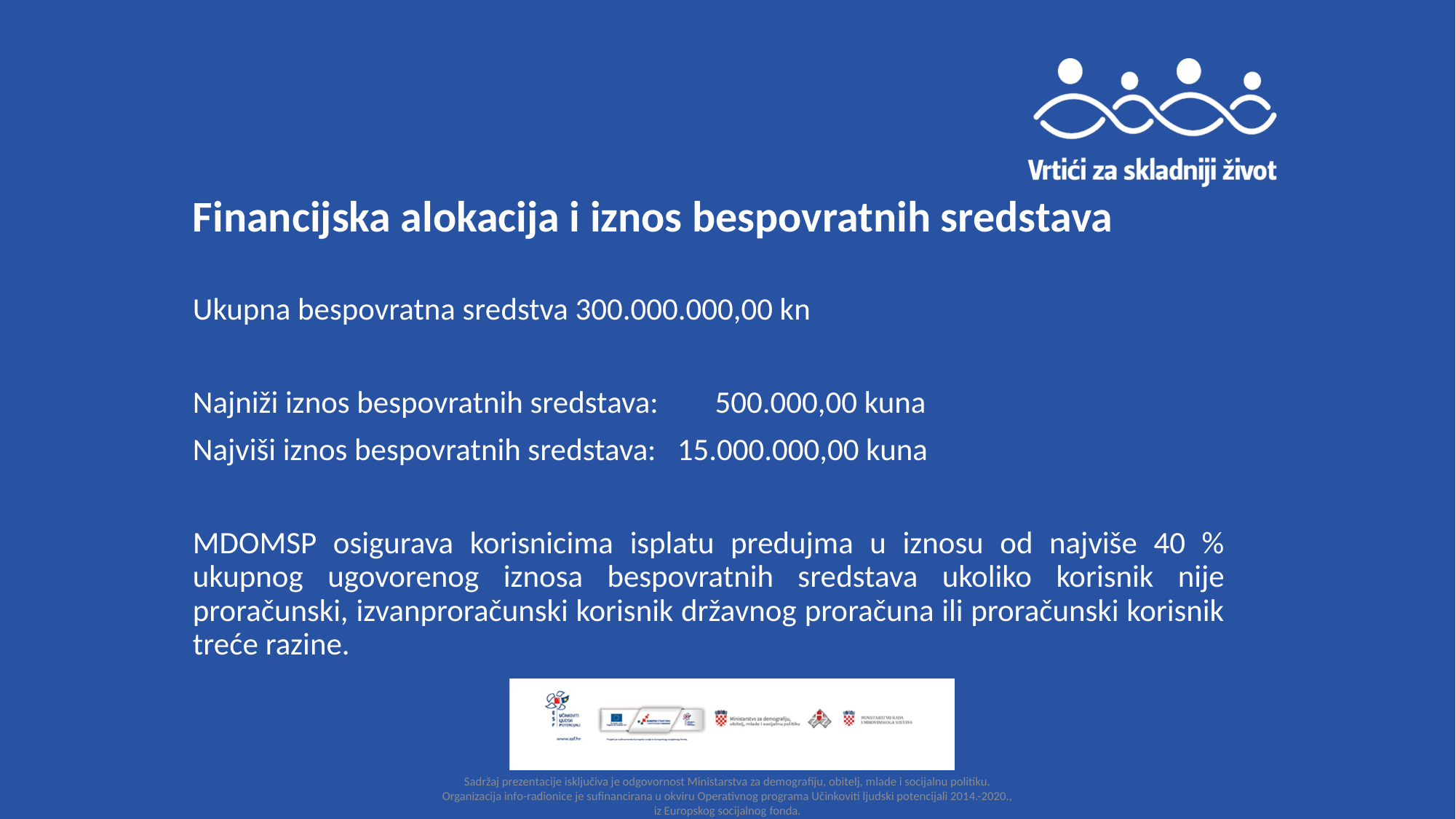

# Financijska alokacija i iznos bespovratnih sredstava
Ukupna bespovratna sredstva 300.000.000,00 kn

Najniži iznos bespovratnih sredstava:        500.000,00 kuna
Najviši iznos bespovratnih sredstava:   15.000.000,00 kuna

MDOMSP osigurava korisnicima isplatu predujma u iznosu od najviše 40 % ukupnog ugovorenog iznosa bespovratnih sredstava ukoliko korisnik nije proračunski, izvanproračunski korisnik državnog proračuna ili proračunski korisnik treće razine.

Sadržaj prezentacije isključiva je odgovornost Ministarstva za demografiju, obitelj, mlade i socijalnu politiku. Organizacija info-radionice je sufinancirana u okviru Operativnog programa Učinkoviti ljudski potencijali 2014.-2020., iz Europskog socijalnog fonda.